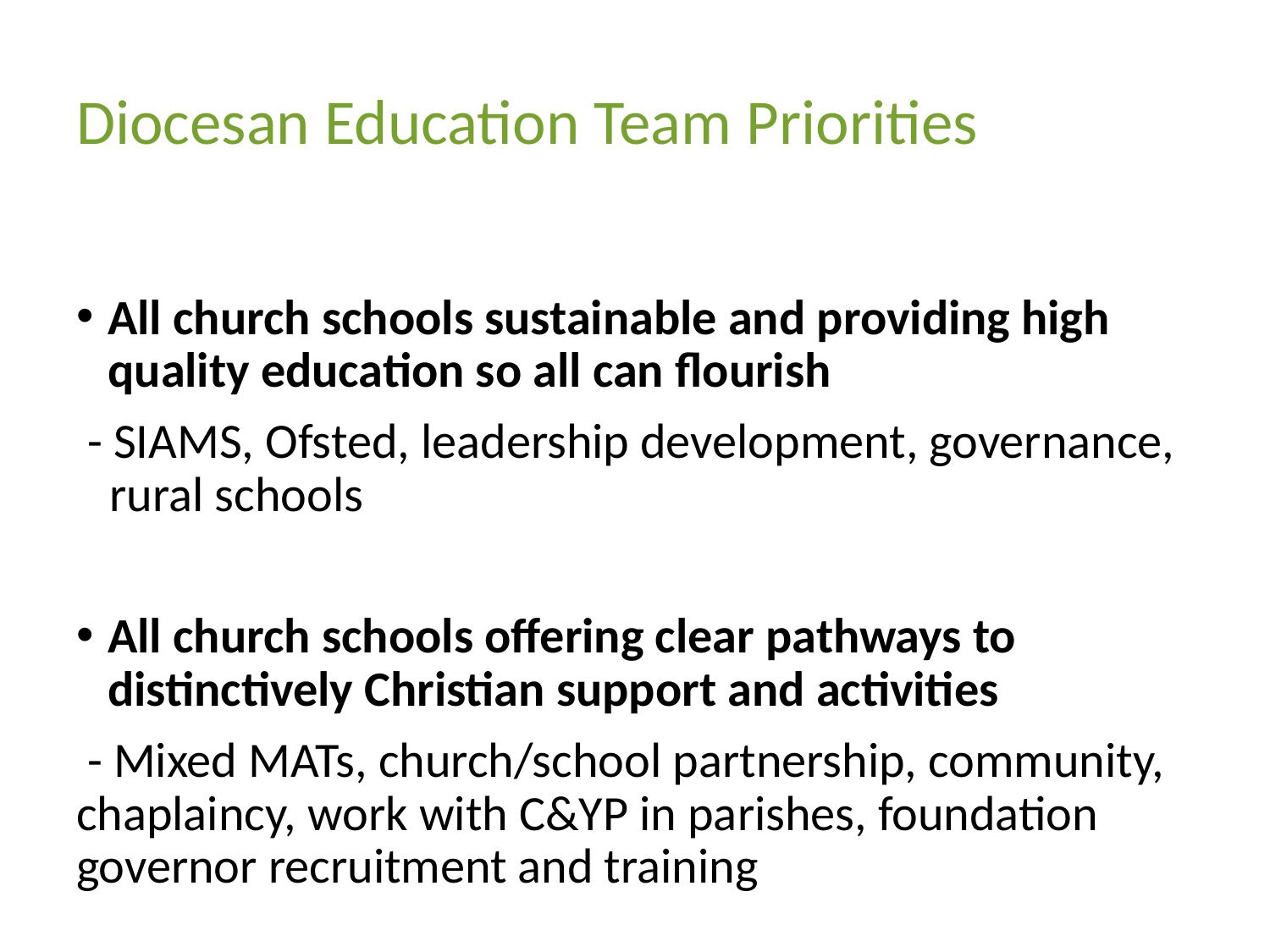

# Diocesan Education Team Priorities

All church schools sustainable and providing high quality education so all can flourish
 - SIAMS, Ofsted, leadership development, governance,     rural schools

All church schools offering clear pathways to distinctively Christian support and activities
 - Mixed MATs, church/school partnership, community, chaplaincy, work with C&YP in parishes, foundation governor recruitment and training